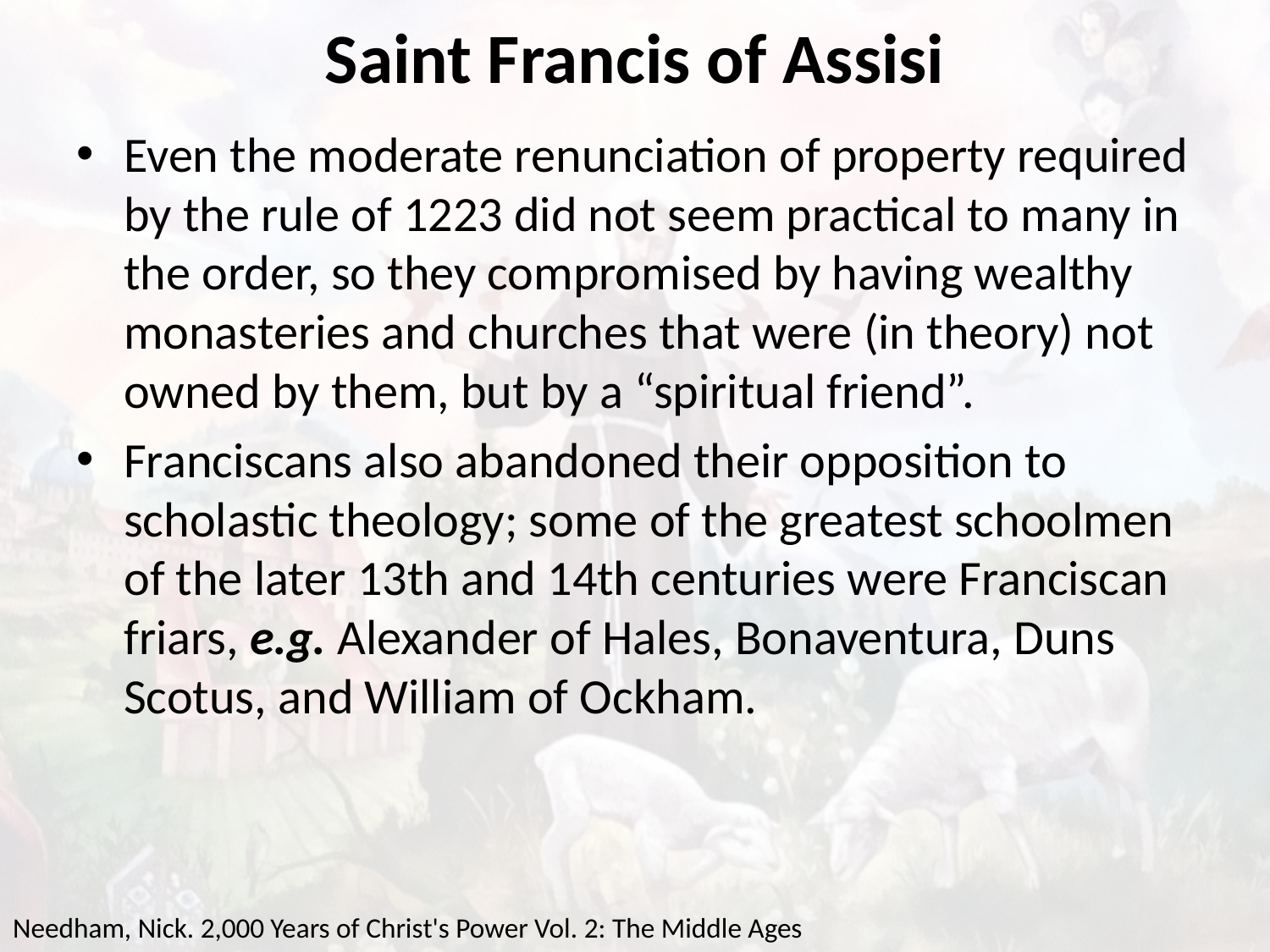

# Saint Francis of Assisi
Even the moderate renunciation of property required by the rule of 1223 did not seem practical to many in the order, so they compromised by having wealthy monasteries and churches that were (in theory) not owned by them, but by a “spiritual friend”.
Franciscans also abandoned their opposition to scholastic theology; some of the greatest schoolmen of the later 13th and 14th centuries were Franciscan friars, e.g. Alexander of Hales, Bonaventura, Duns Scotus, and William of Ockham.
Needham, Nick. 2,000 Years of Christ's Power Vol. 2: The Middle Ages